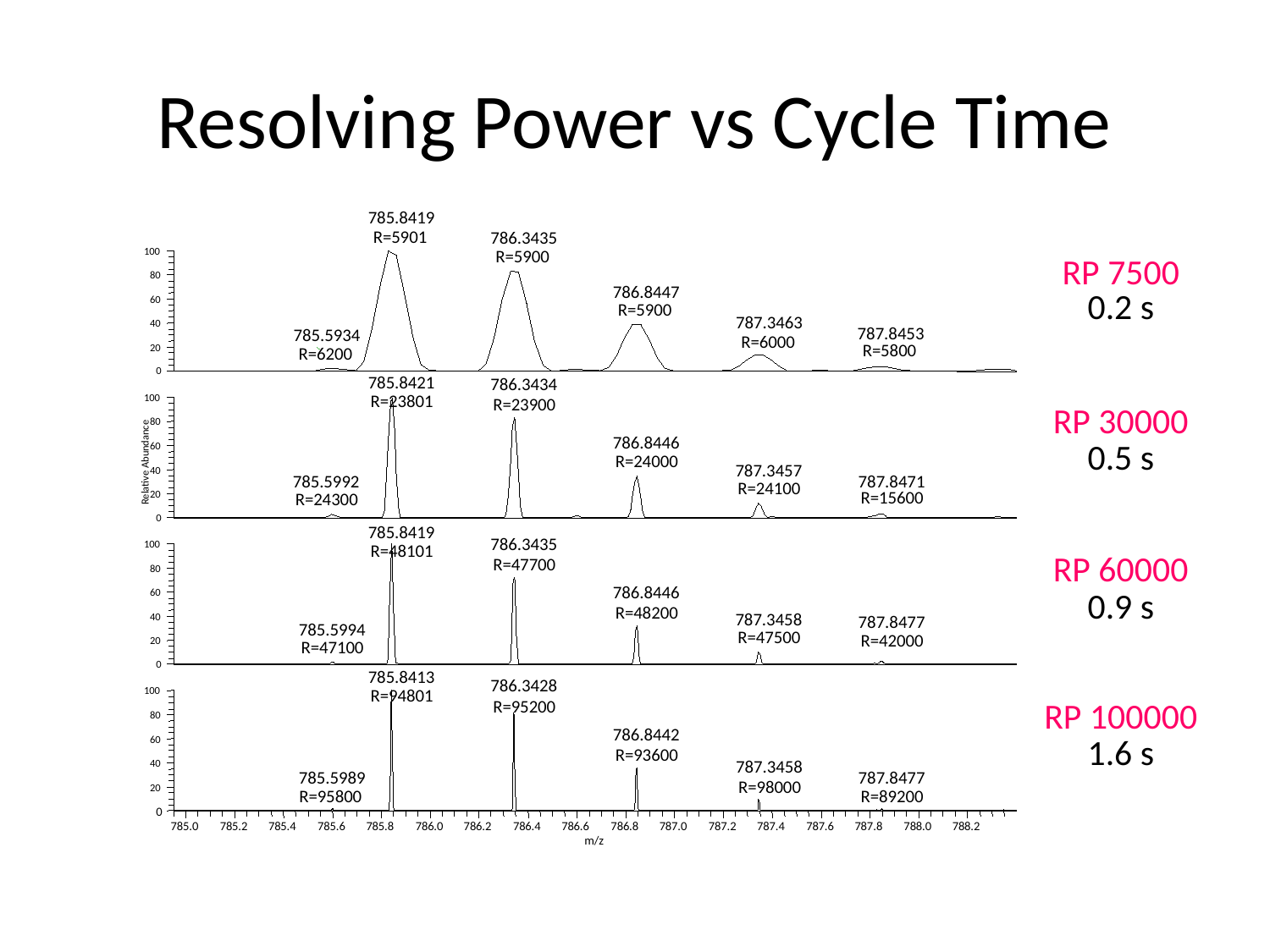

# Resolving Power vs Cycle Time
785.8419
R=5901
786.3435
100
R=5900

80

786.8447

60

R=5900

787.3463
40

787.8453

785.5934

R=6000

R=5800
20

R=6200

0

785.8421
786.3434
R=23801
100
R=23900

80

786.8446

60

R=24000

Relative Abundance

787.3457
40

785.5992
787.8471

R=24100

R=15600
20

R=24300

0

785.8419
786.3435
100
R=48101

R=47700

80

786.8446

60

R=48200

787.3458
40

787.8477

785.5994

R=47500

R=42000
20

R=47100

0

785.8413
786.3428
100
R=94801

R=95200

80

786.8442

60

R=93600

787.3458
40

785.5989
787.8477

R=98000
20

R=95800
R=89200

0

785.0
785.2
785.4
785.6
785.8
786.0
786.2
786.4
786.6
786.8
787.0
787.2
787.4
787.6
787.8
788.0
788.2
m/z
RP 7500
0.2 s
RP 30000
0.5 s
RP 60000
0.9 s
RP 100000
1.6 s